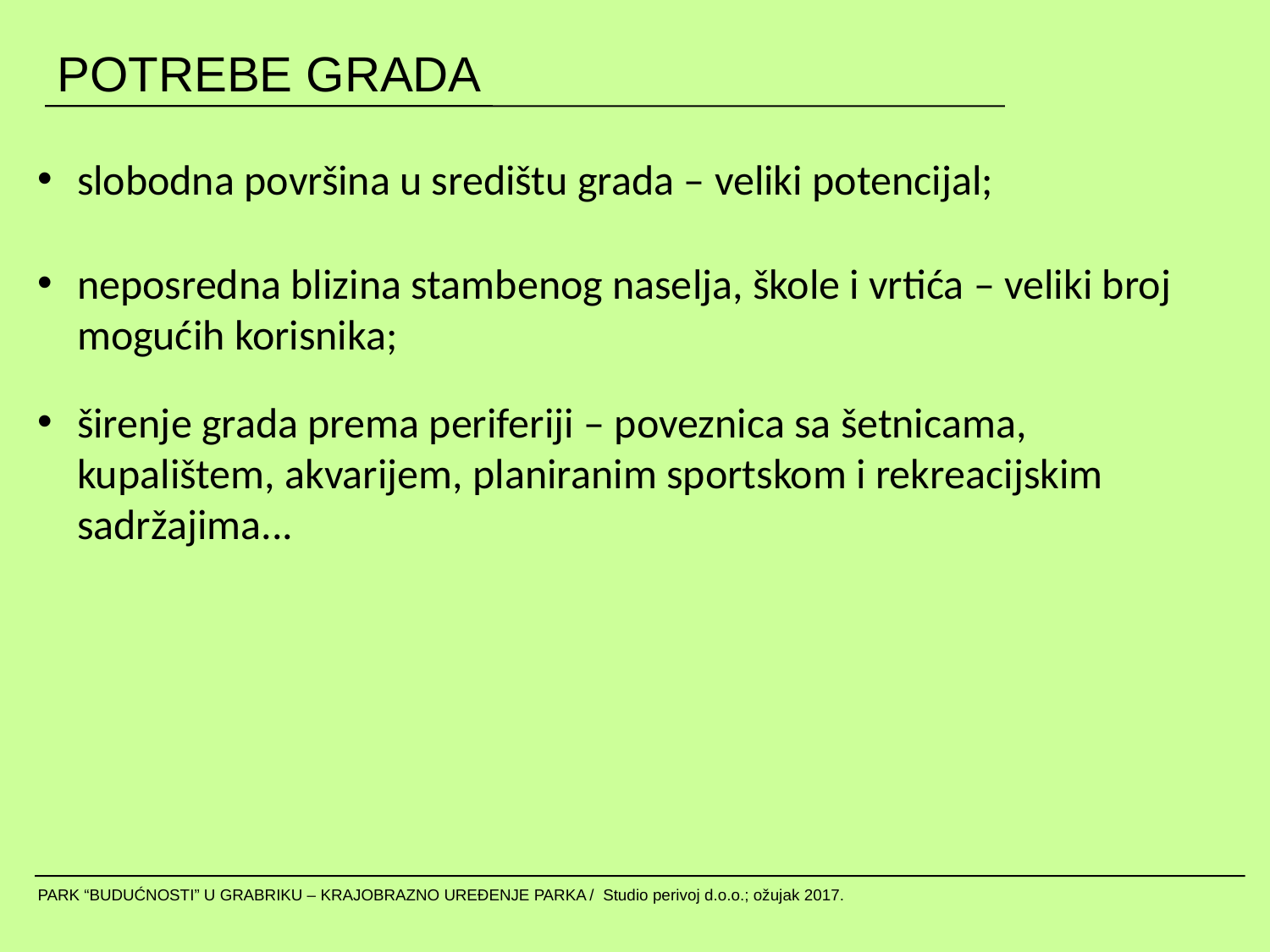

POTREBE GRADA

slobodna površina u središtu grada – veliki potencijal;
neposredna blizina stambenog naselja, škole i vrtića – veliki broj mogućih korisnika;
širenje grada prema periferiji – poveznica sa šetnicama, kupalištem, akvarijem, planiranim sportskom i rekreacijskim sadržajima...

PARK “BUDUĆNOSTI” U GRABRIKU – KRAJOBRAZNO UREĐENJE PARKA /  Studio perivoj d.o.o.; ožujak 2017.